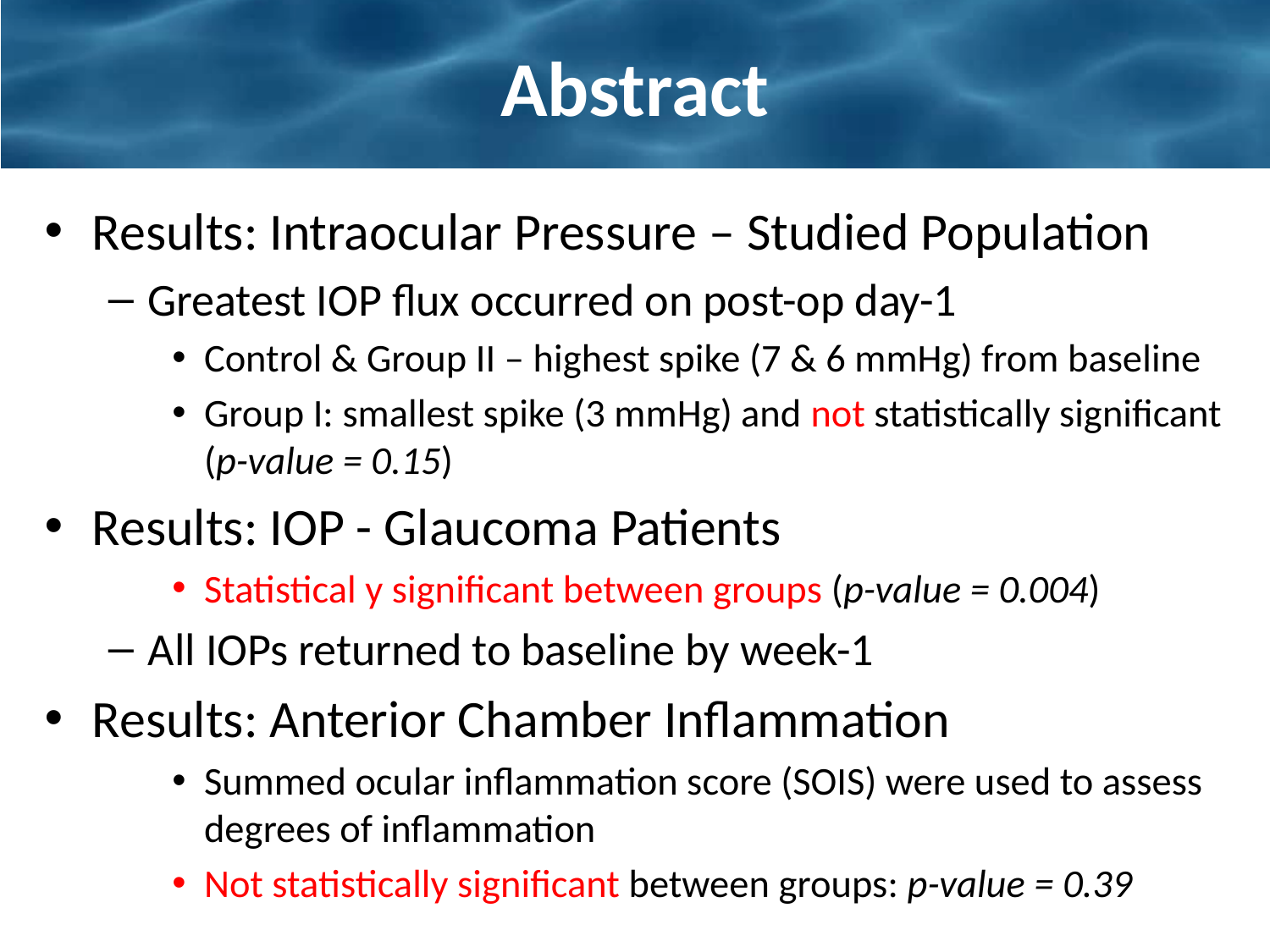

# Abstract
Results: Intraocular Pressure – Studied Population
Greatest IOP flux occurred on post-op day-1
Control & Group II – highest spike (7 & 6 mmHg) from baseline
Group I: smallest spike (3 mmHg) and not statistically significant (p-value = 0.15)
Results: IOP - Glaucoma Patients
Statistical y significant between groups (p-value = 0.004)
All IOPs returned to baseline by week-1
Results: Anterior Chamber Inflammation
Summed ocular inflammation score (SOIS) were used to assess degrees of inflammation
Not statistically significant between groups: p-value = 0.39